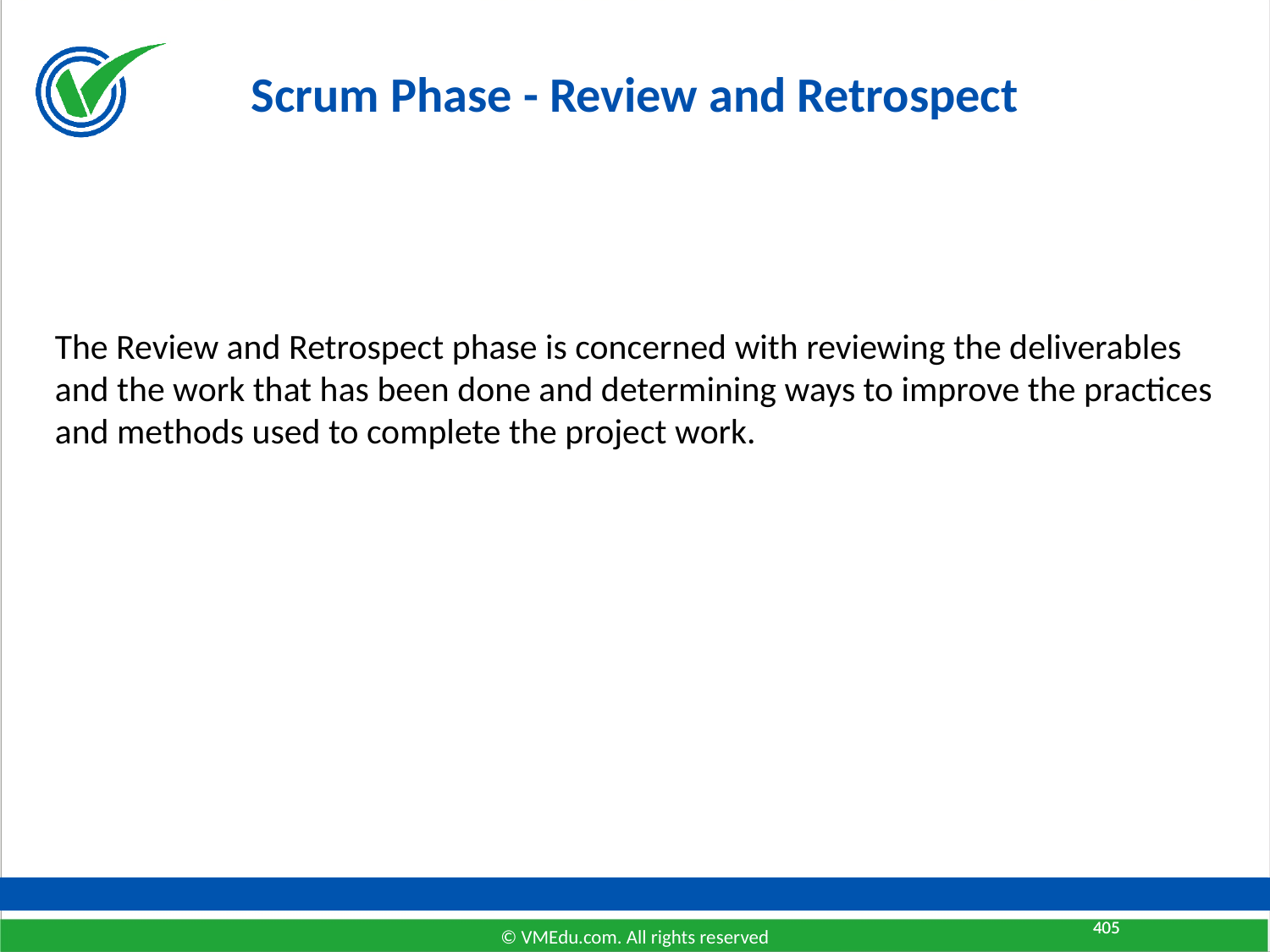

# Scrum Phase - Review and Retrospect
The Review and Retrospect phase is concerned with reviewing the deliverables and the work that has been done and determining ways to improve the practices and methods used to complete the project work.

405